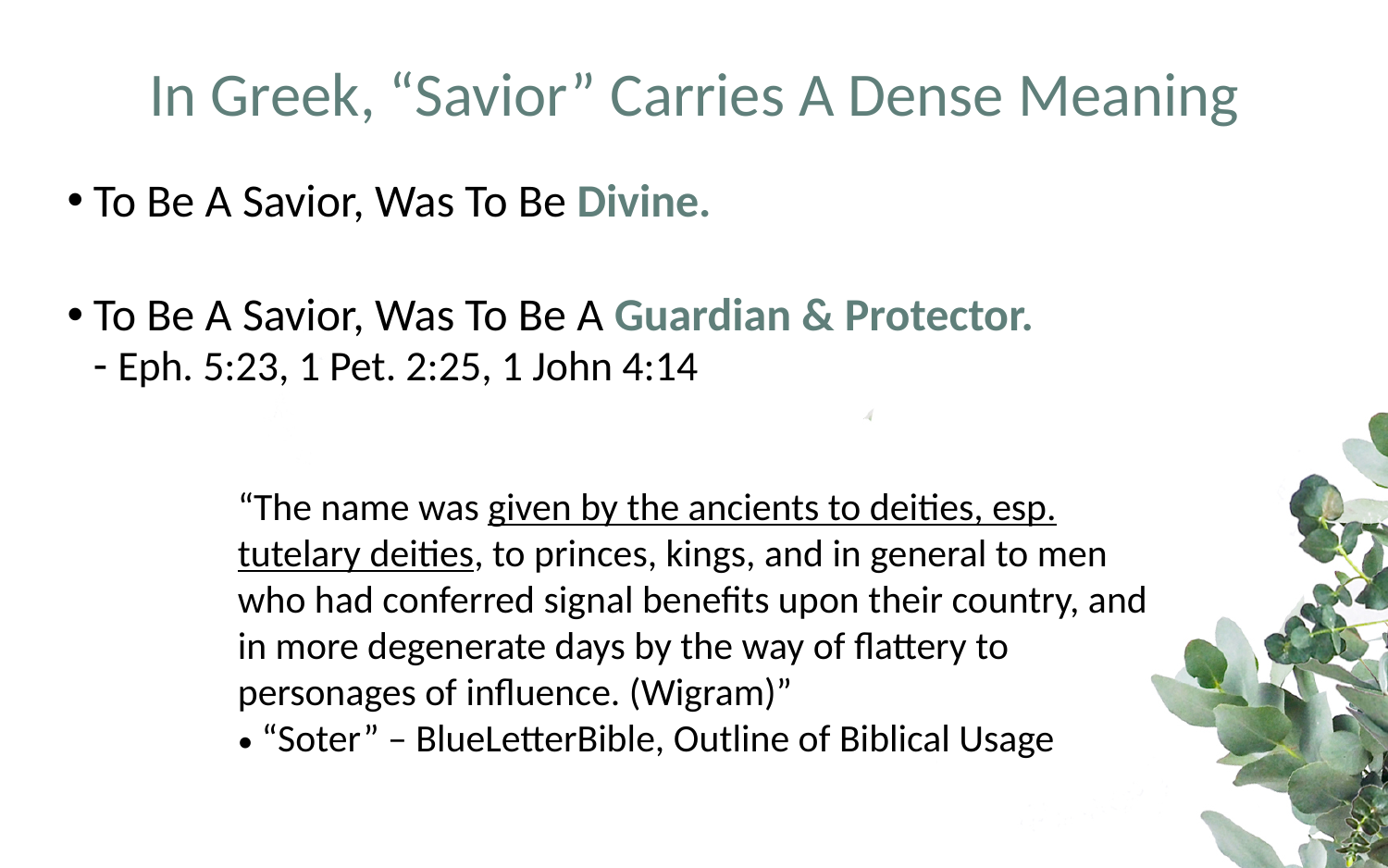

# In Greek, “Savior” Carries A Dense Meaning
To Be A Savior, Was To Be Divine.
To Be A Savior, Was To Be A Guardian & Protector.
- Eph. 5:23, 1 Pet. 2:25, 1 John 4:14
“The name was given by the ancients to deities, esp. tutelary deities, to princes, kings, and in general to men who had conferred signal benefits upon their country, and in more degenerate days by the way of flattery to personages of influence. (Wigram)”
• “Soter” – BlueLetterBible, Outline of Biblical Usage